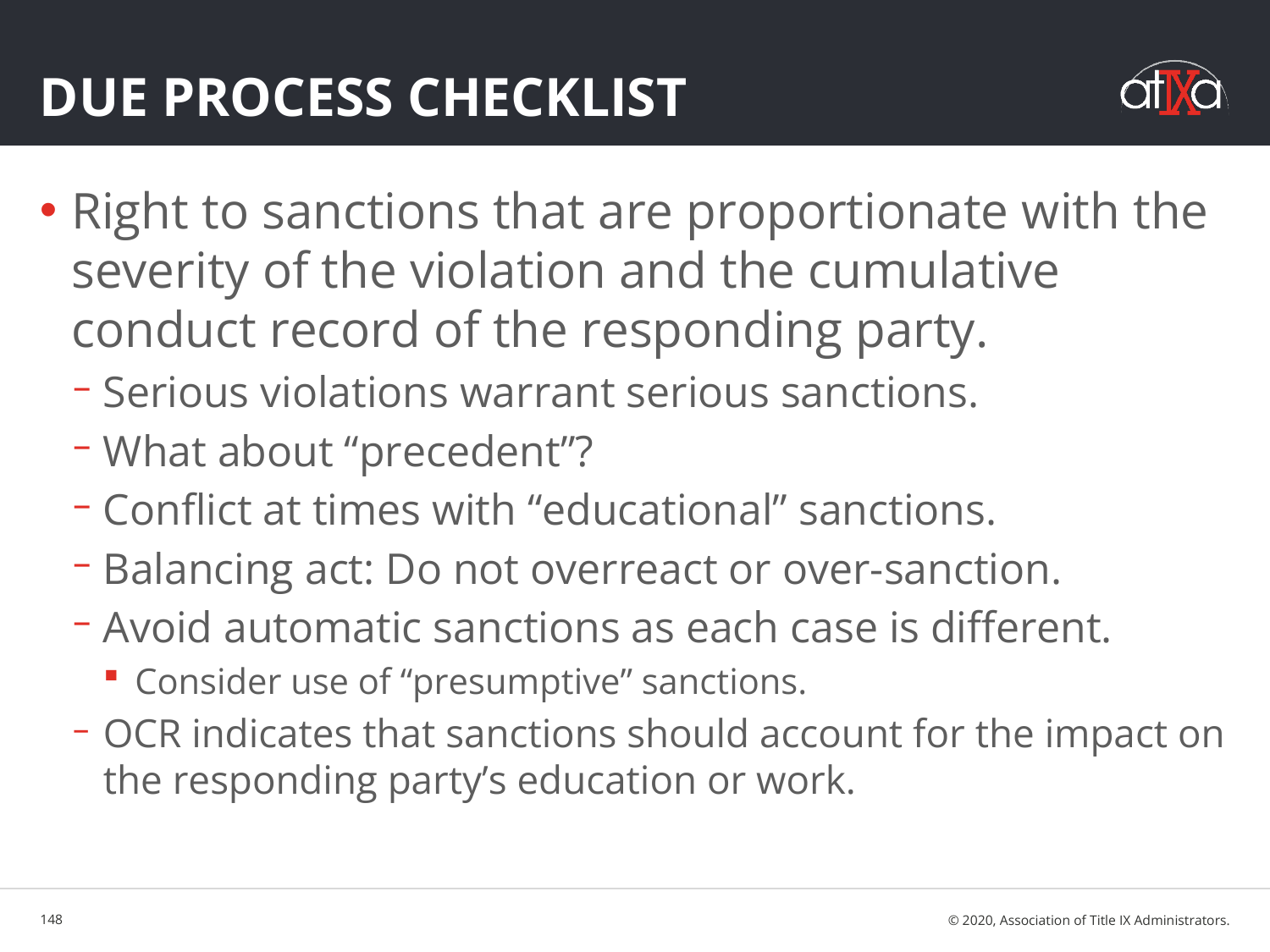

# Due Process Checklist
Right to sanctions that are proportionate with the severity of the violation and the cumulative conduct record of the responding party.
Serious violations warrant serious sanctions.
What about “precedent”?
Conflict at times with “educational” sanctions.
Balancing act: Do not overreact or over-sanction.
Avoid automatic sanctions as each case is different.
Consider use of “presumptive” sanctions.
OCR indicates that sanctions should account for the impact on the responding party’s education or work.